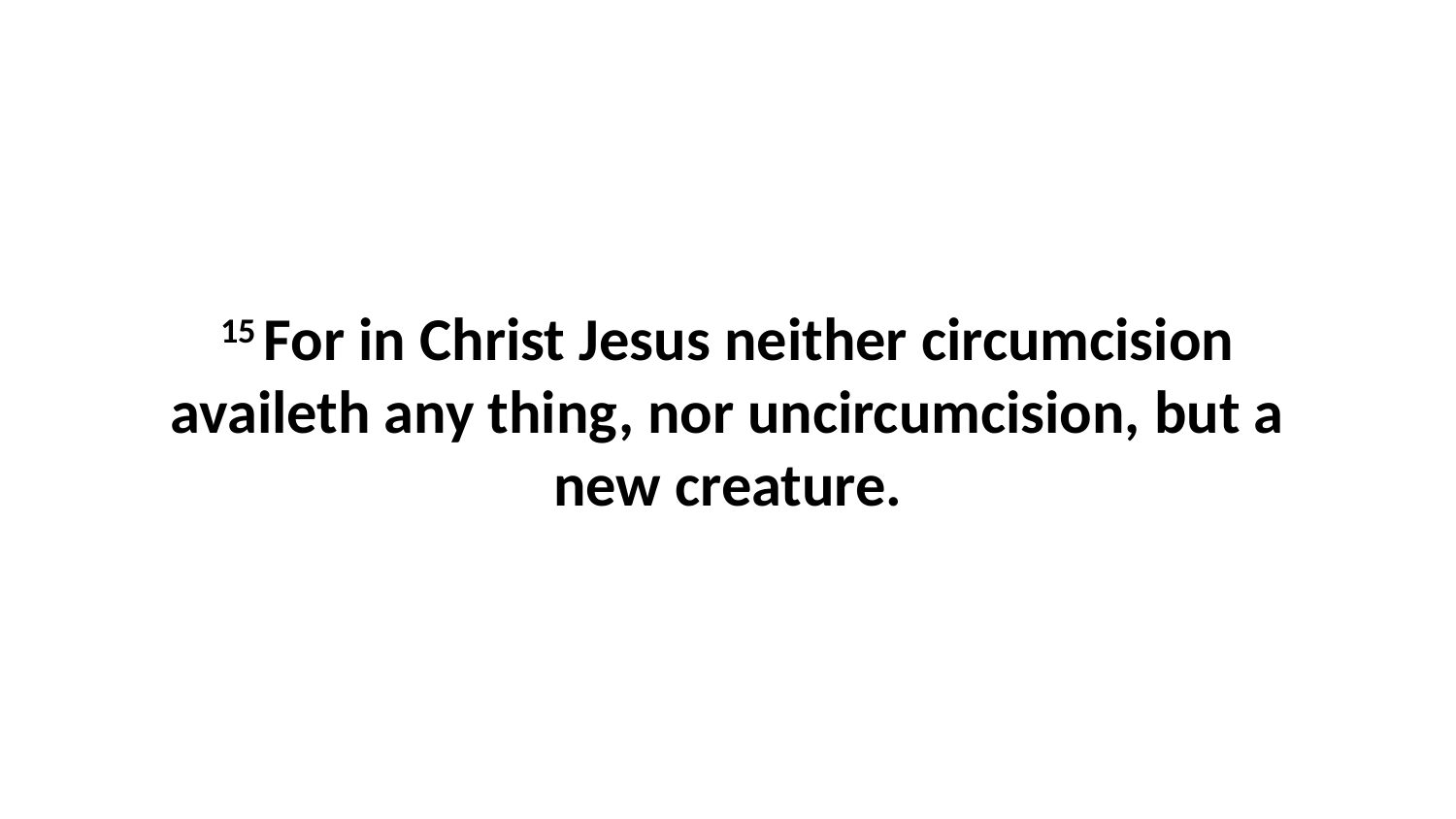

15 For in Christ Jesus neither circumcision availeth any thing, nor uncircumcision, but a new creature.